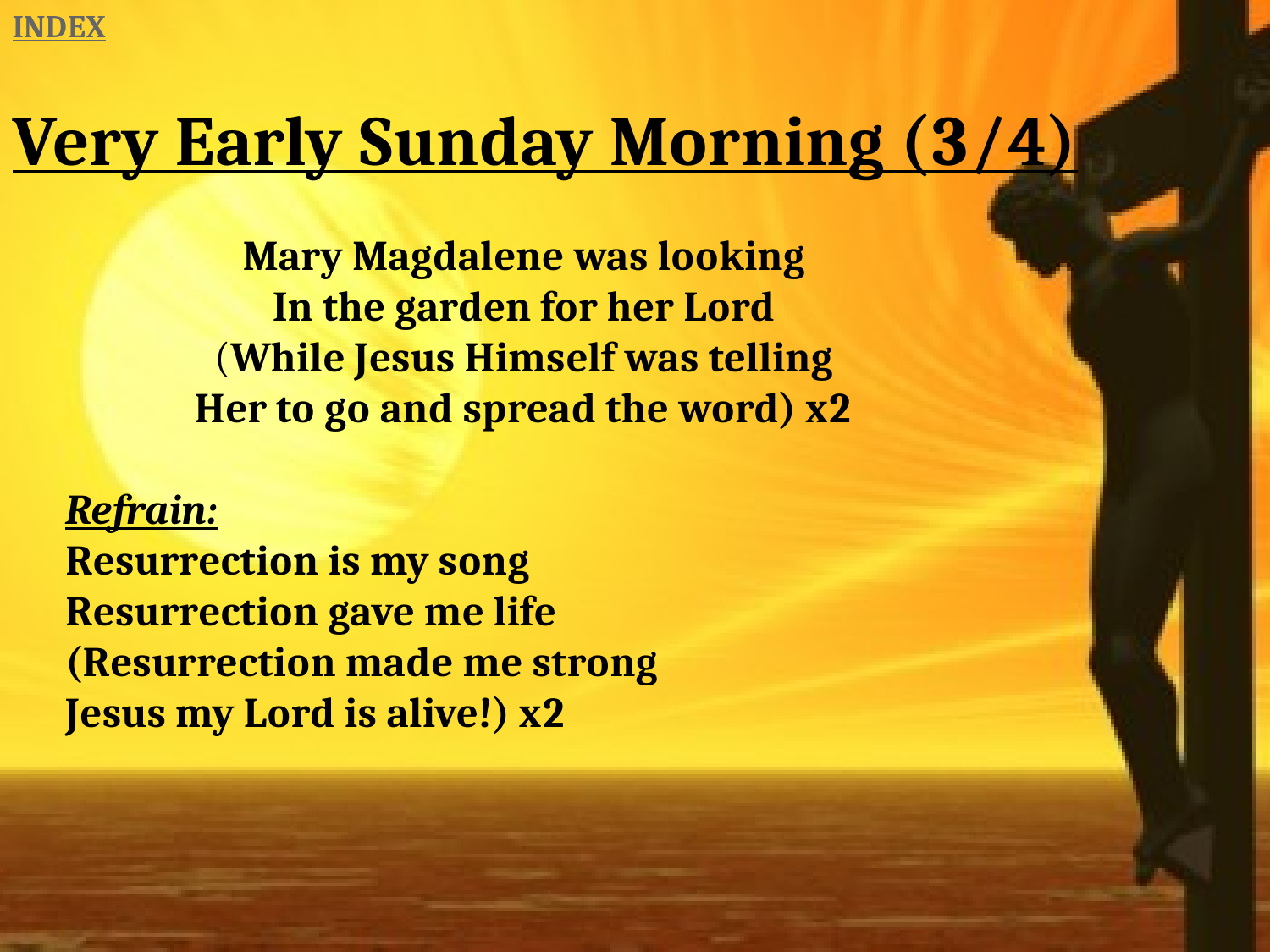

INDEX

Very Early Sunday Morning (3/4)
Mary Magdalene was looking
In the garden for her Lord
(While Jesus Himself was telling
Her to go and spread the word) x2

Refrain:
Resurrection is my song
Resurrection gave me life
(Resurrection made me strong
Jesus my Lord is alive!) x2